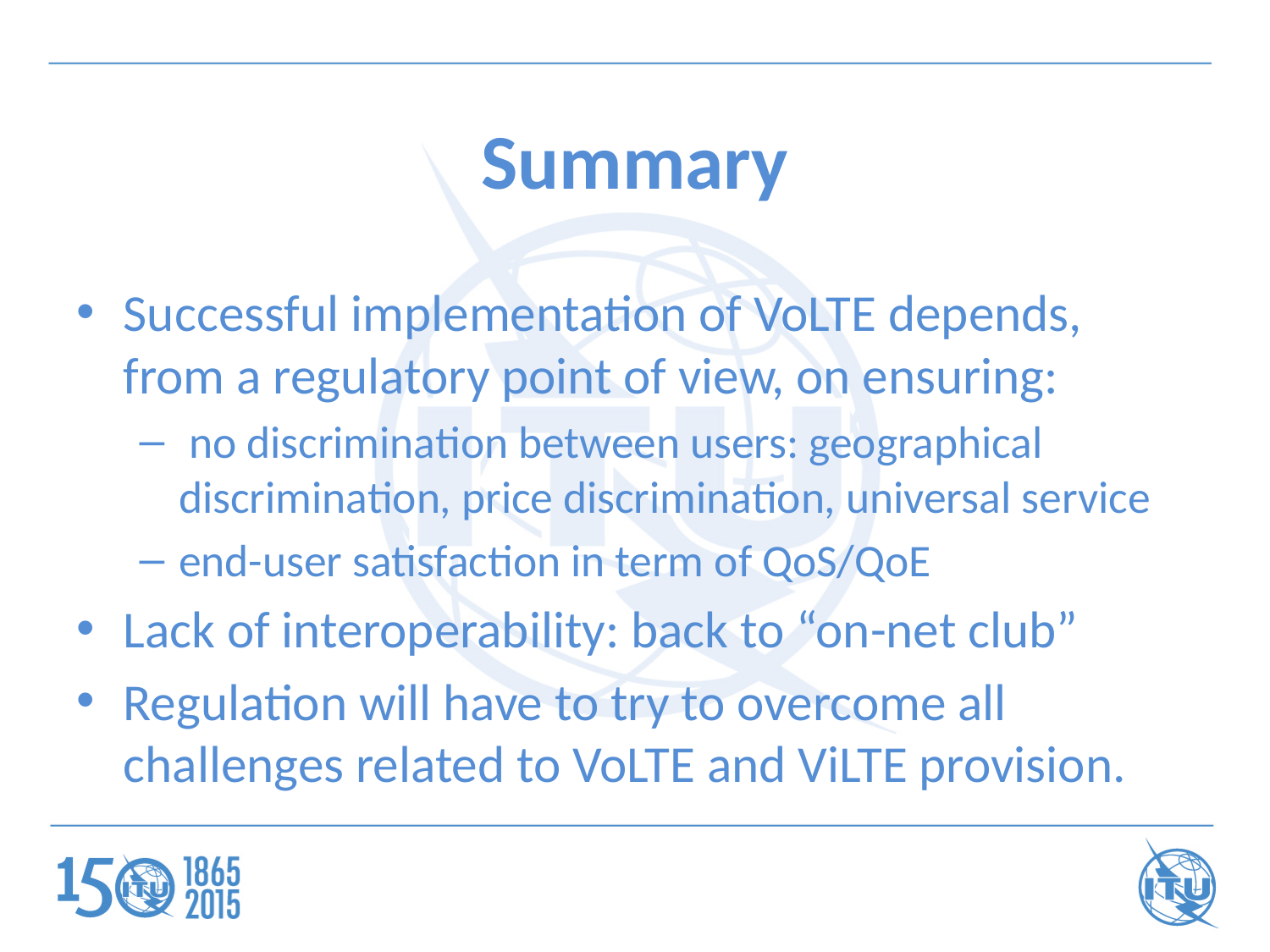

# Summary
Successful implementation of VoLTE depends, from a regulatory point of view, on ensuring:
 no discrimination between users: geographical discrimination, price discrimination, universal service
end-user satisfaction in term of QoS/QoE
Lack of interoperability: back to “on-net club”
Regulation will have to try to overcome all challenges related to VoLTE and ViLTE provision.